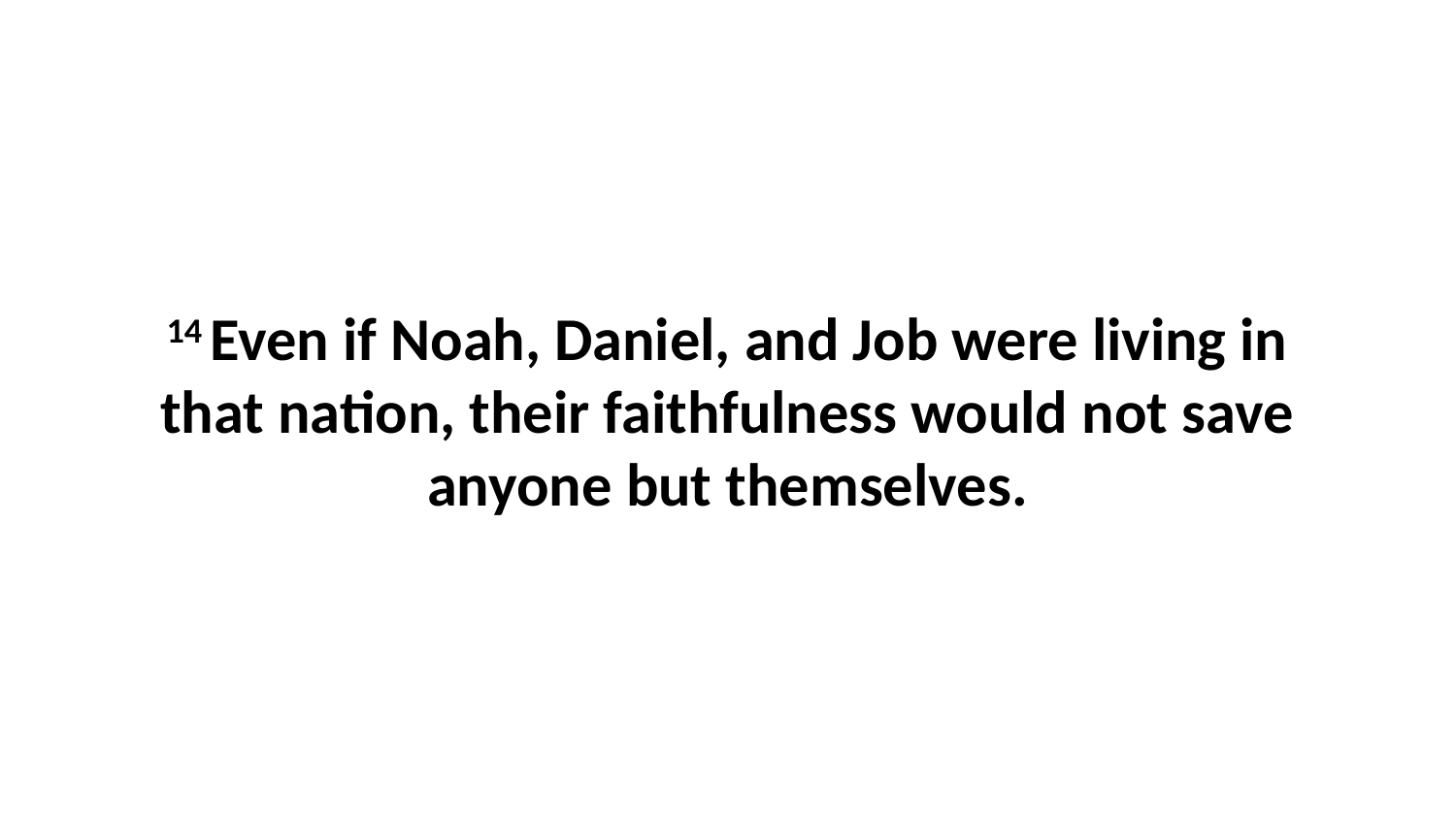

14 Even if Noah, Daniel, and Job were living in that nation, their faithfulness would not save anyone but themselves.